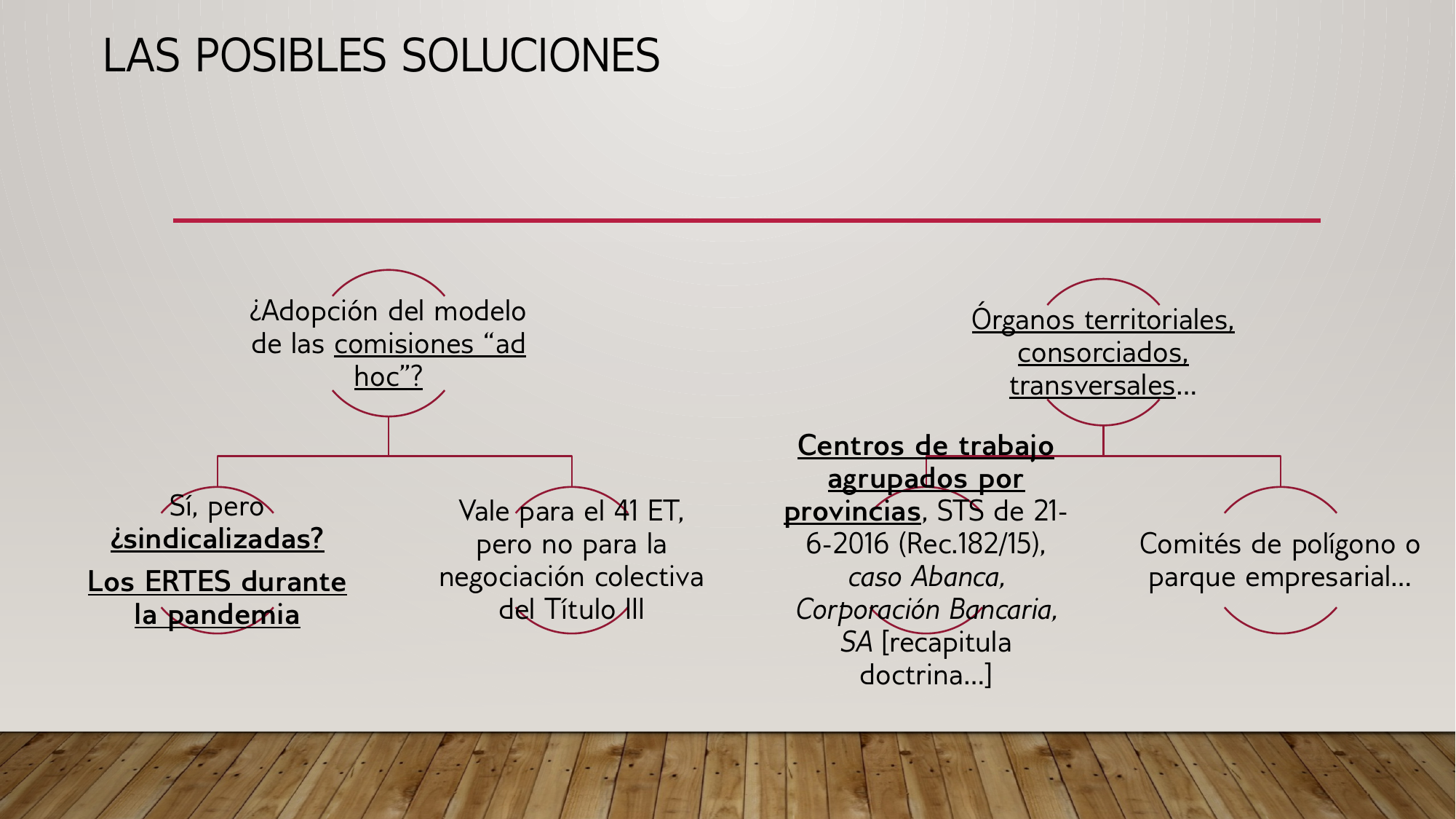

# LAS POSIBLES SOLUCIONES
¿Adopción del modelo de las comisiones “ad hoc”?
Sí, pero ¿sindicalizadas?
Los ERTES durante la pandemia
Vale para el 41 ET, pero no para la negociación colectiva del Título III
Órganos territoriales, consorciados, transversales…
Centros de trabajo agrupados por provincias, STS de 21-6-2016 (Rec.182/15), caso Abanca, Corporación Bancaria, SA [recapitula doctrina…]
Comités de polígono o parque empresarial…